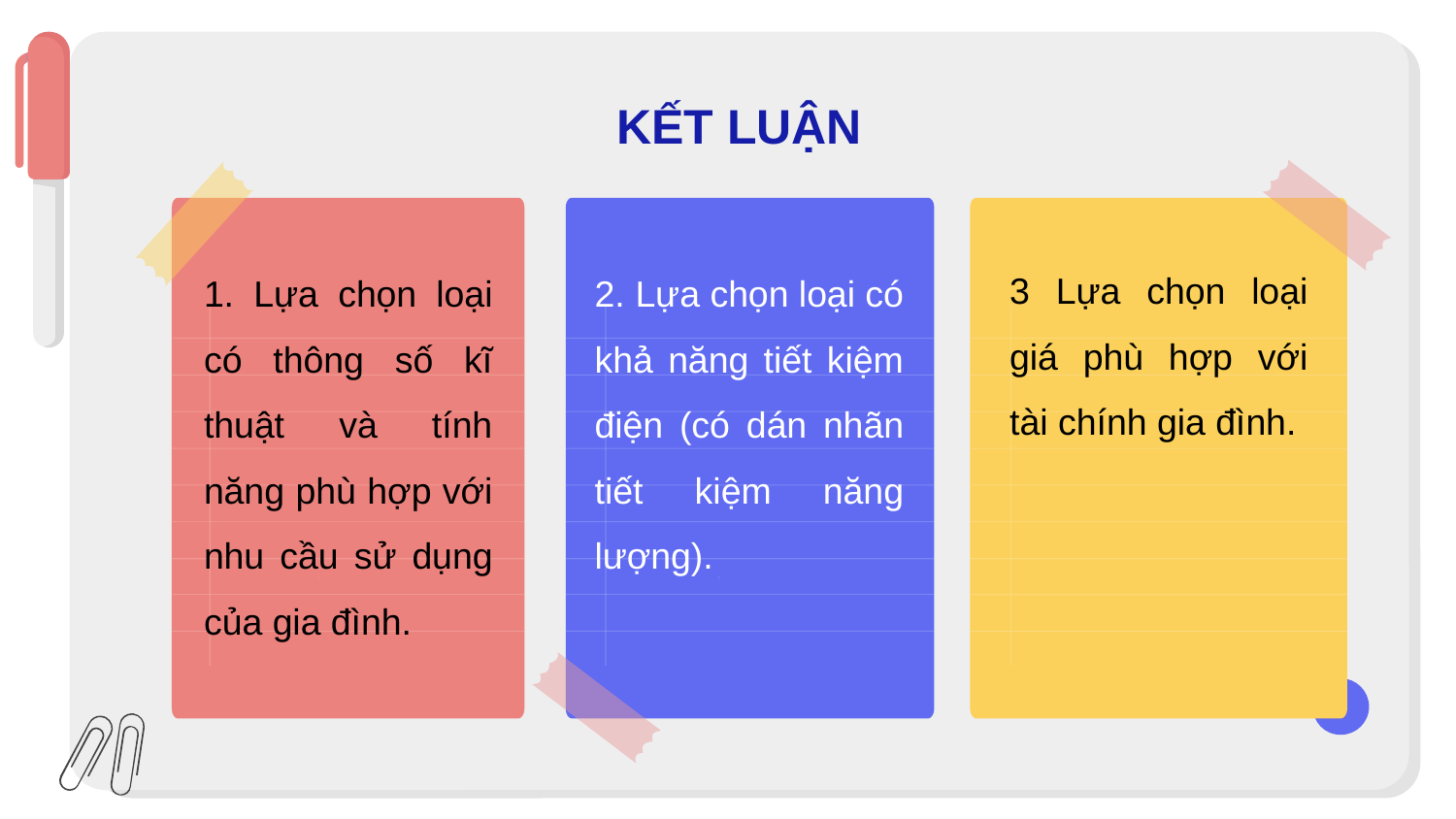

# KẾT LUẬN

3 Lựa chọn loại giá phù hợp với tài chính gia đình.
1. Lựa chọn loại có thông số kĩ thuật và tính năng phù hợp với nhu cầu sử dụng của gia đình.
2. Lựa chọn loại có khả năng tiết kiệm điện (có dán nhãn tiết kiệm năng lượng).